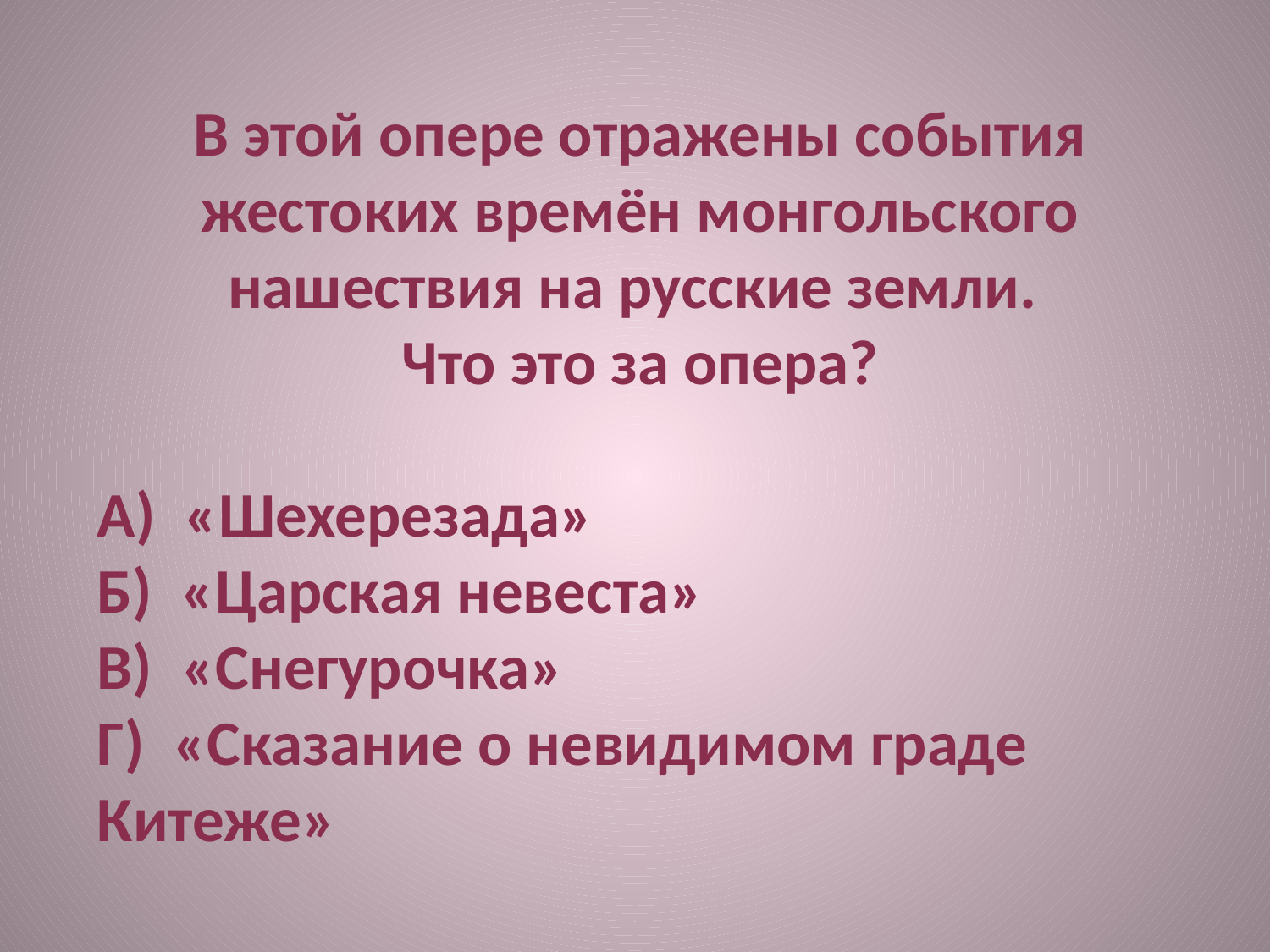

В этой опере отражены события жестоких времён монгольского нашествия на русские земли.
Что это за опера?

А)  «Шехерезада»
Б)  «Царская невеста»
В)  «Снегурочка»
Г)  «Сказание о невидимом граде   Китеже»